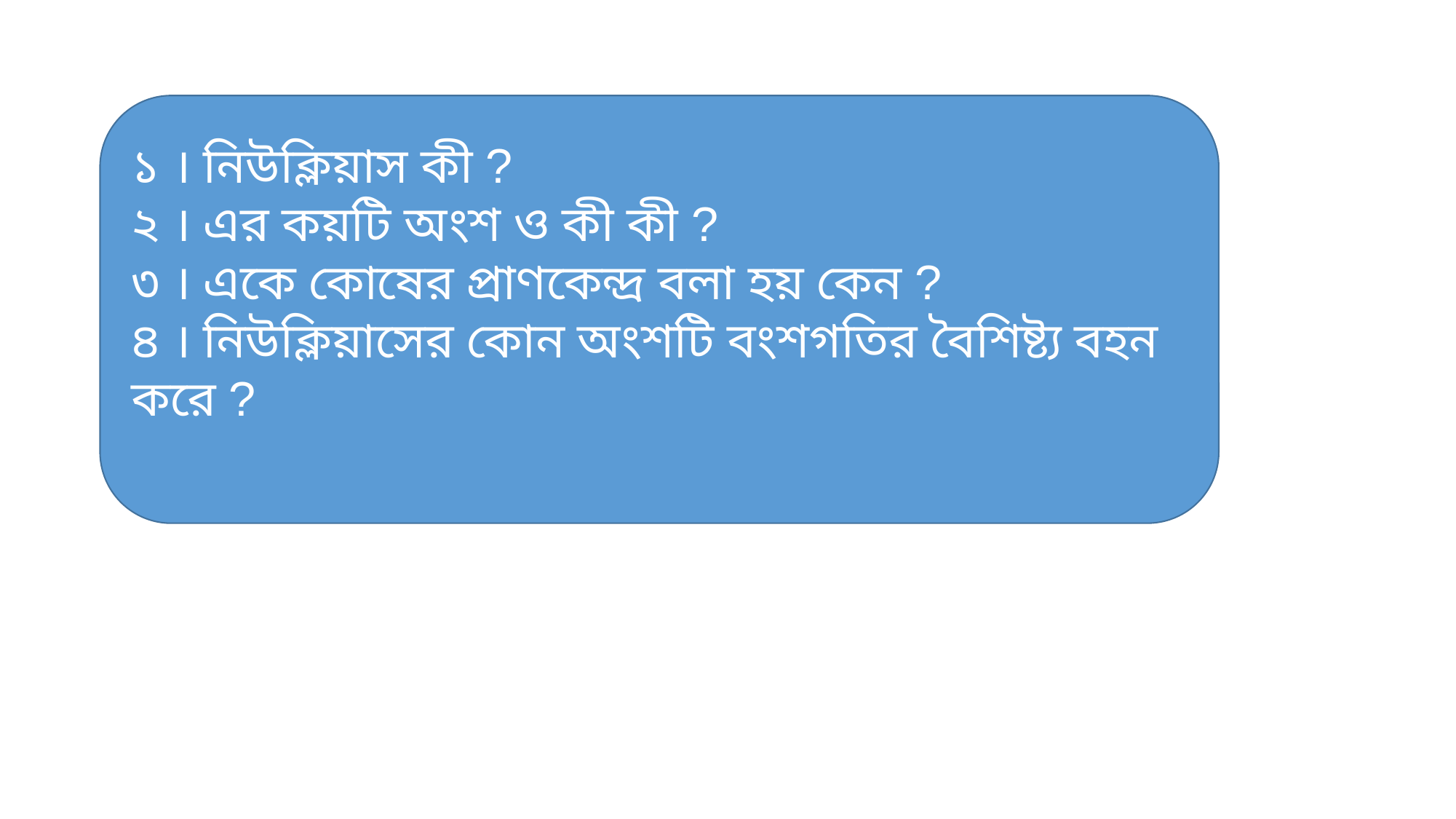

১ । নিউক্লিয়াস কী ?
২ । এর কয়টি অংশ ও কী কী ?
৩ । একে কোষের প্রাণকেন্দ্র বলা হয় কেন ?
৪ । নিউক্লিয়াসের কোন অংশটি বংশগতির বৈশিষ্ট্য বহন করে ?